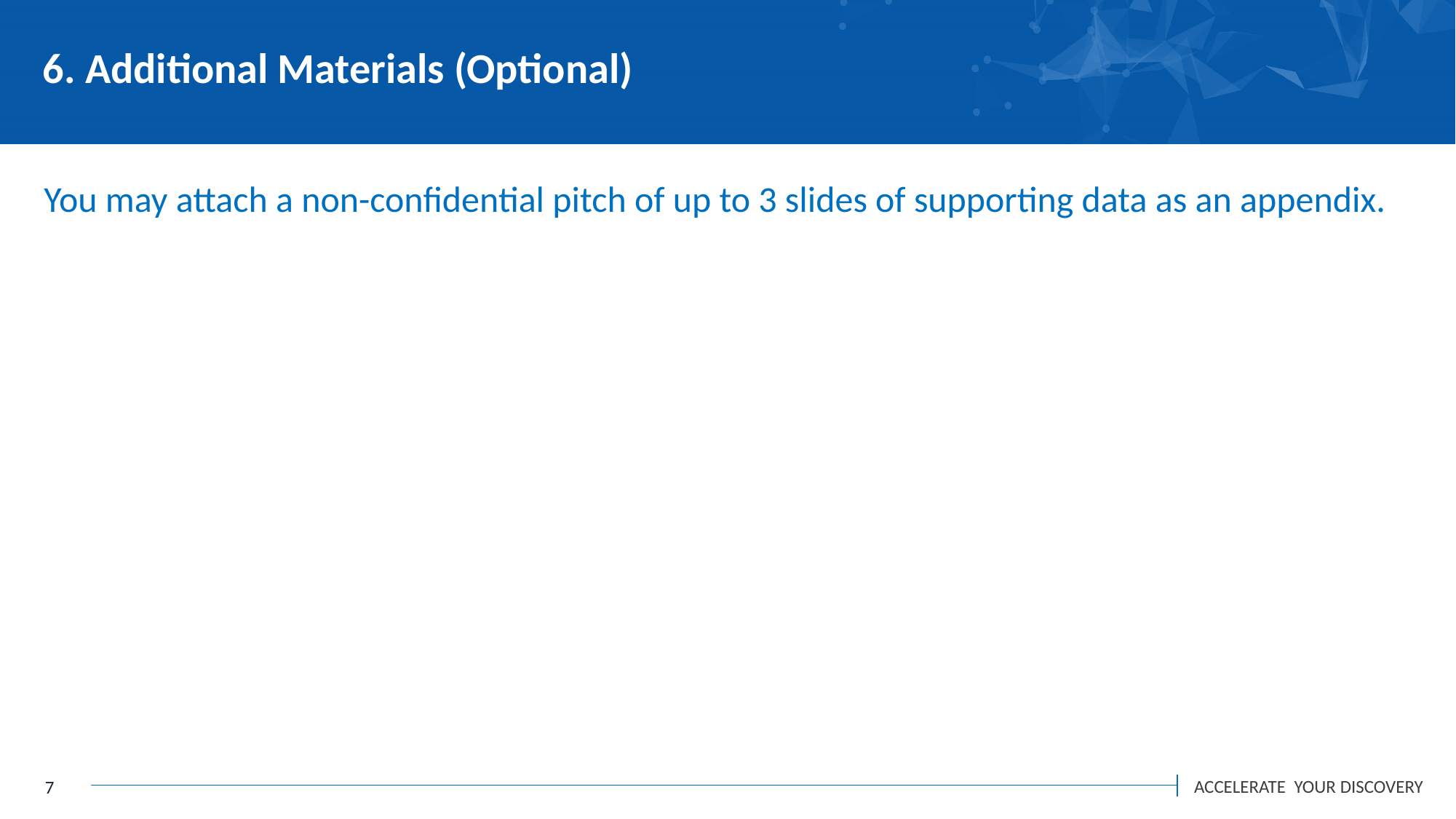

6. Additional Materials (Optional)​
You may attach a non-confidential pitch of up to 3 slides of supporting data as an appendix.​

7